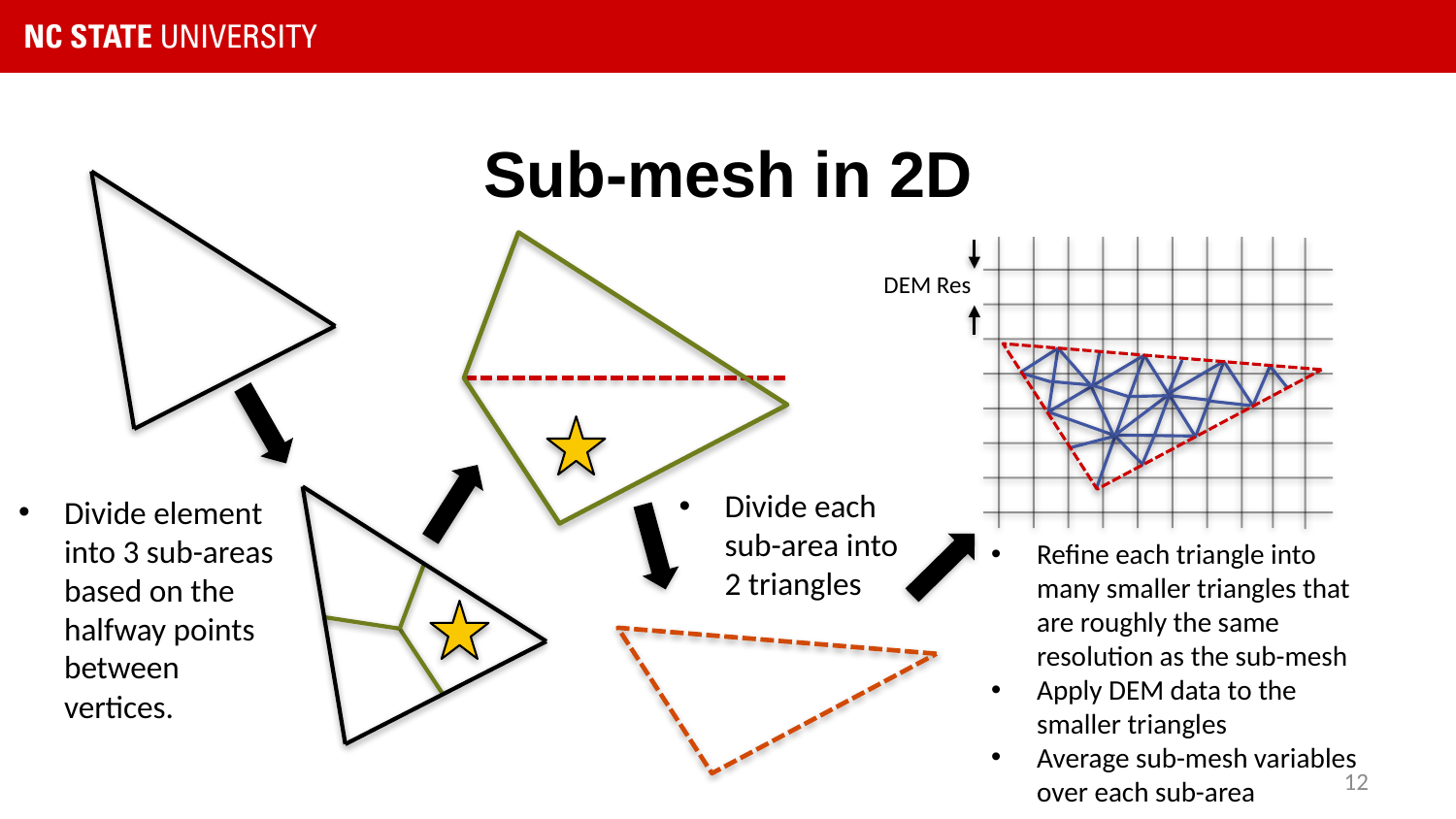

# Sub-mesh in 2D

DEM Res

Divide each sub-area into 2 triangles

Divide element into 3 sub-areas based on the halfway points between vertices.

Refine each triangle into many smaller triangles that are roughly the same resolution as the sub-mesh
Apply DEM data to the smaller triangles
Average sub-mesh variables over each sub-area

12